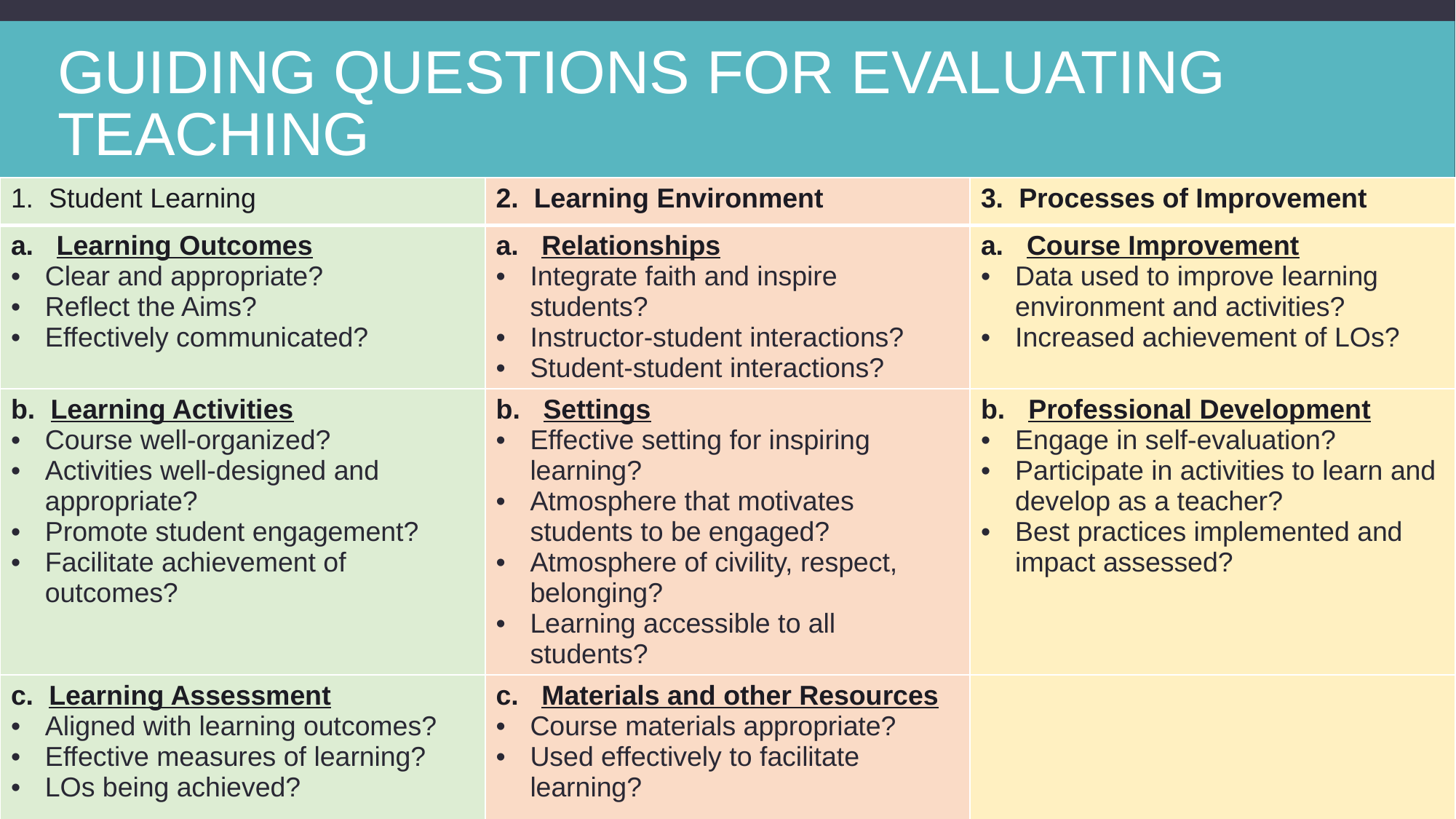

# Guiding Questions for Evaluating Teaching
| 1. Student Learning | 2. Learning Environment | 3. Processes of Improvement |
| --- | --- | --- |
| a. Learning Outcomes Clear and appropriate? Reflect the Aims? Effectively communicated? | a. Relationships Integrate faith and inspire students? Instructor-student interactions? Student-student interactions? | a. Course Improvement Data used to improve learning environment and activities? Increased achievement of LOs? |
| b. Learning Activities Course well-organized? Activities well-designed and appropriate? Promote student engagement? Facilitate achievement of outcomes? | b. Settings Effective setting for inspiring learning? Atmosphere that motivates students to be engaged? Atmosphere of civility, respect, belonging? Learning accessible to all students? | b. Professional Development Engage in self-evaluation? Participate in activities to learn and develop as a teacher? Best practices implemented and impact assessed? |
| c. Learning Assessment Aligned with learning outcomes? Effective measures of learning? LOs being achieved? | c. Materials and other Resources Course materials appropriate? Used effectively to facilitate learning? |  |